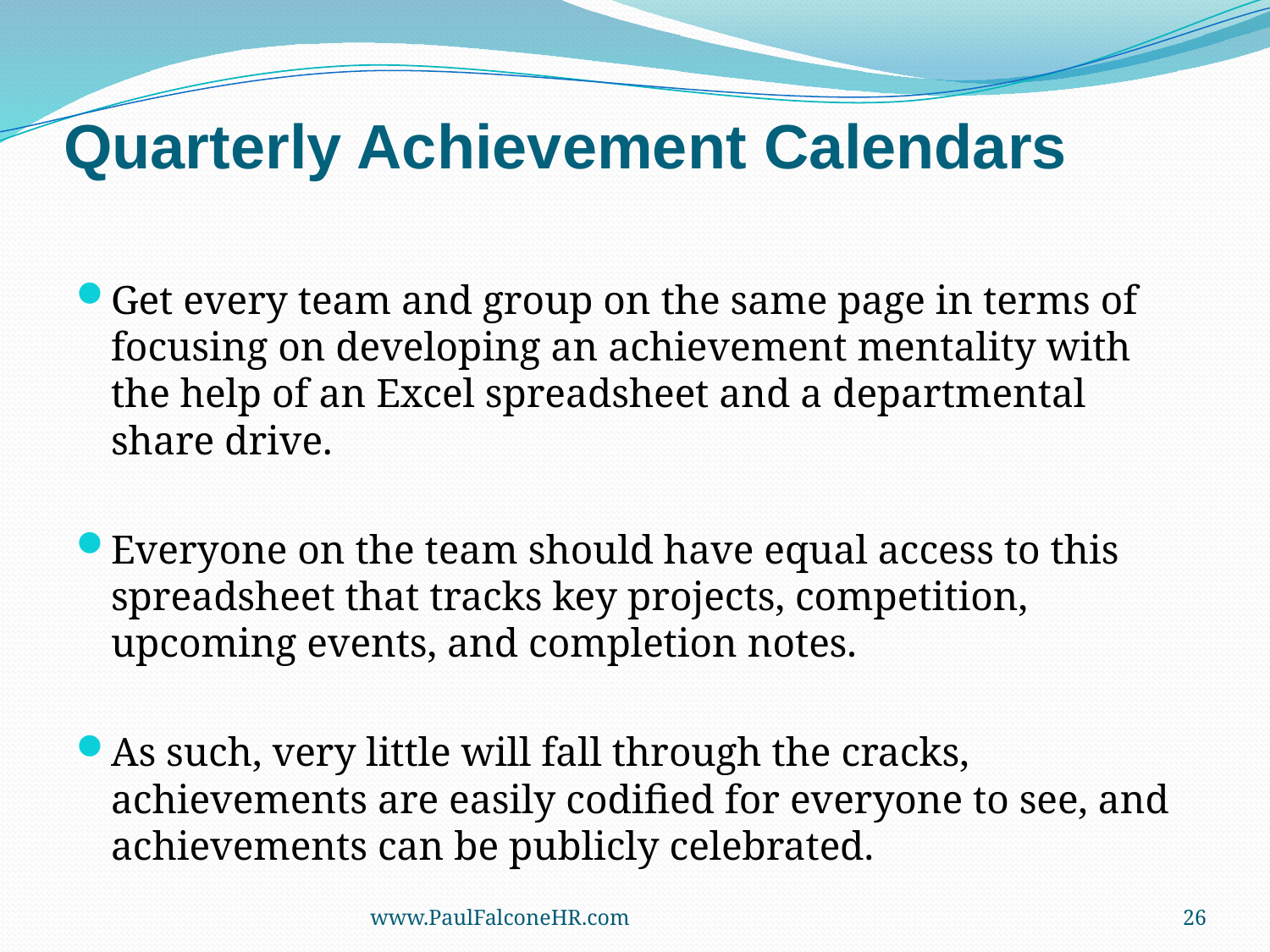

# Quarterly Achievement Calendars
Get every team and group on the same page in terms of focusing on developing an achievement mentality with the help of an Excel spreadsheet and a departmental share drive.

Everyone on the team should have equal access to this spreadsheet that tracks key projects, competition, upcoming events, and completion notes.

As such, very little will fall through the cracks, achievements are easily codified for everyone to see, and achievements can be publicly celebrated.

www.PaulFalconeHR.com
26